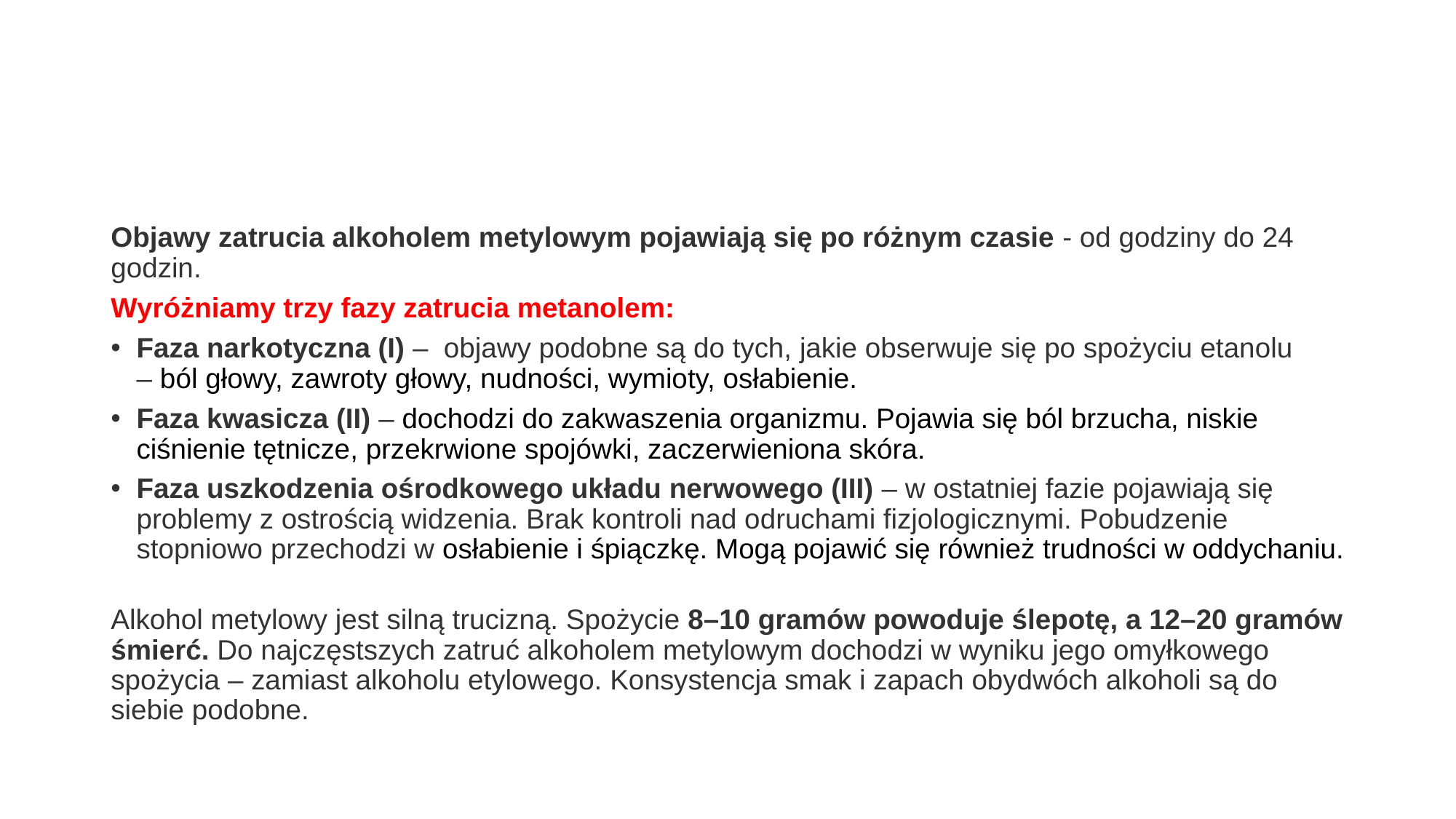

#
Objawy zatrucia alkoholem metylowym pojawiają się po różnym czasie - od godziny do 24 godzin.
Wyróżniamy trzy fazy zatrucia metanolem:
Faza narkotyczna (I) –  objawy podobne są do tych, jakie obserwuje się po spożyciu etanolu – ból głowy, zawroty głowy, nudności, wymioty, osłabienie.
Faza kwasicza (II) – dochodzi do zakwaszenia organizmu. Pojawia się ból brzucha, niskie ciśnienie tętnicze, przekrwione spojówki, zaczerwieniona skóra.
Faza uszkodzenia ośrodkowego układu nerwowego (III) – w ostatniej fazie pojawiają się problemy z ostrością widzenia. Brak kontroli nad odruchami fizjologicznymi. Pobudzenie stopniowo przechodzi w osłabienie i śpiączkę. Mogą pojawić się również trudności w oddychaniu.
Alkohol metylowy jest silną trucizną. Spożycie 8–10 gramów powoduje ślepotę, a 12–20 gramów śmierć. Do najczęstszych zatruć alkoholem metylowym dochodzi w wyniku jego omyłkowego spożycia – zamiast alkoholu etylowego. Konsystencja smak i zapach obydwóch alkoholi są do siebie podobne.